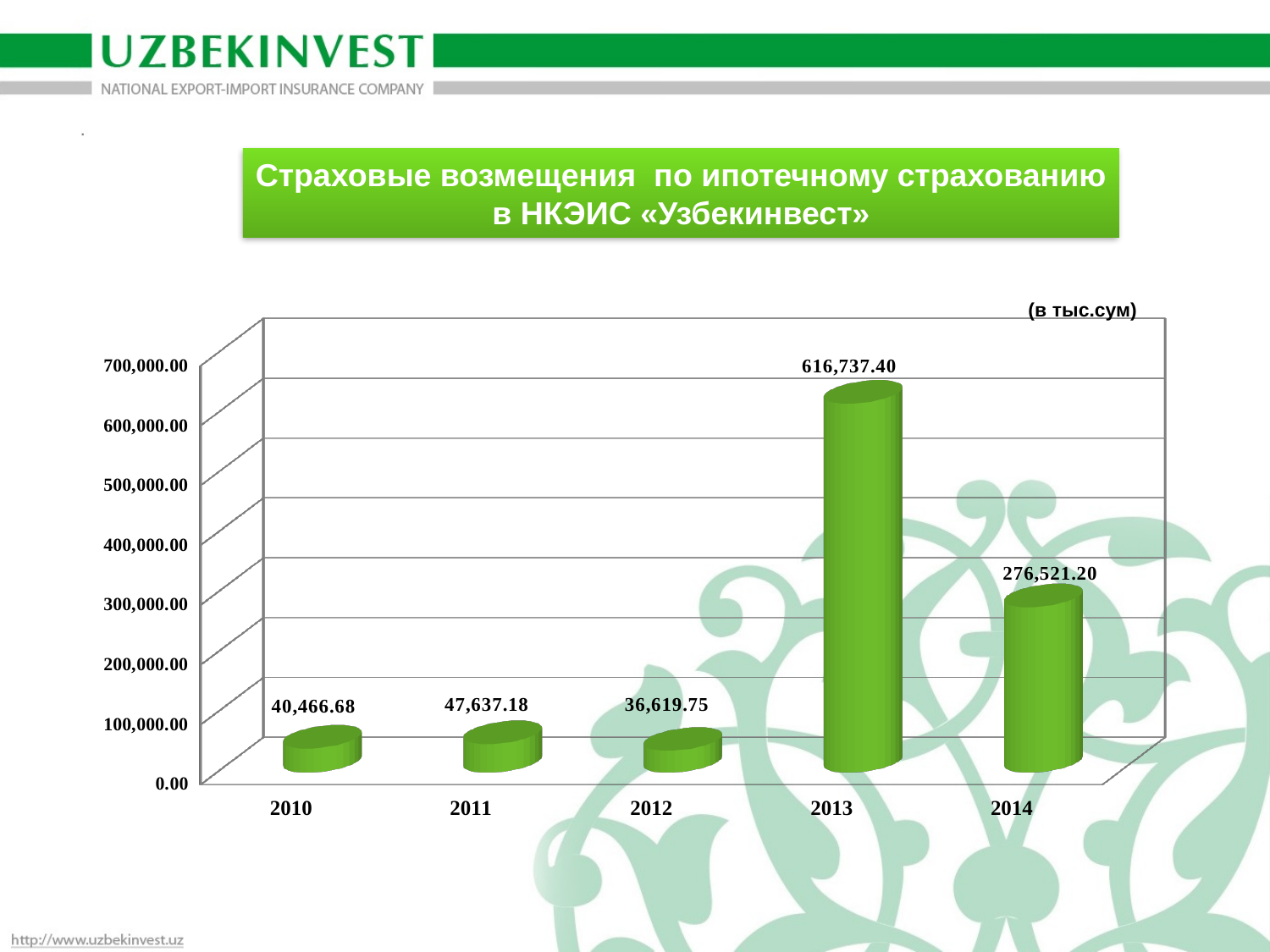

Страховые возмещения  по ипотечному страхованию
в НКЭИС «Узбекинвест»
(в тыс.сум)

[unsupported chart]